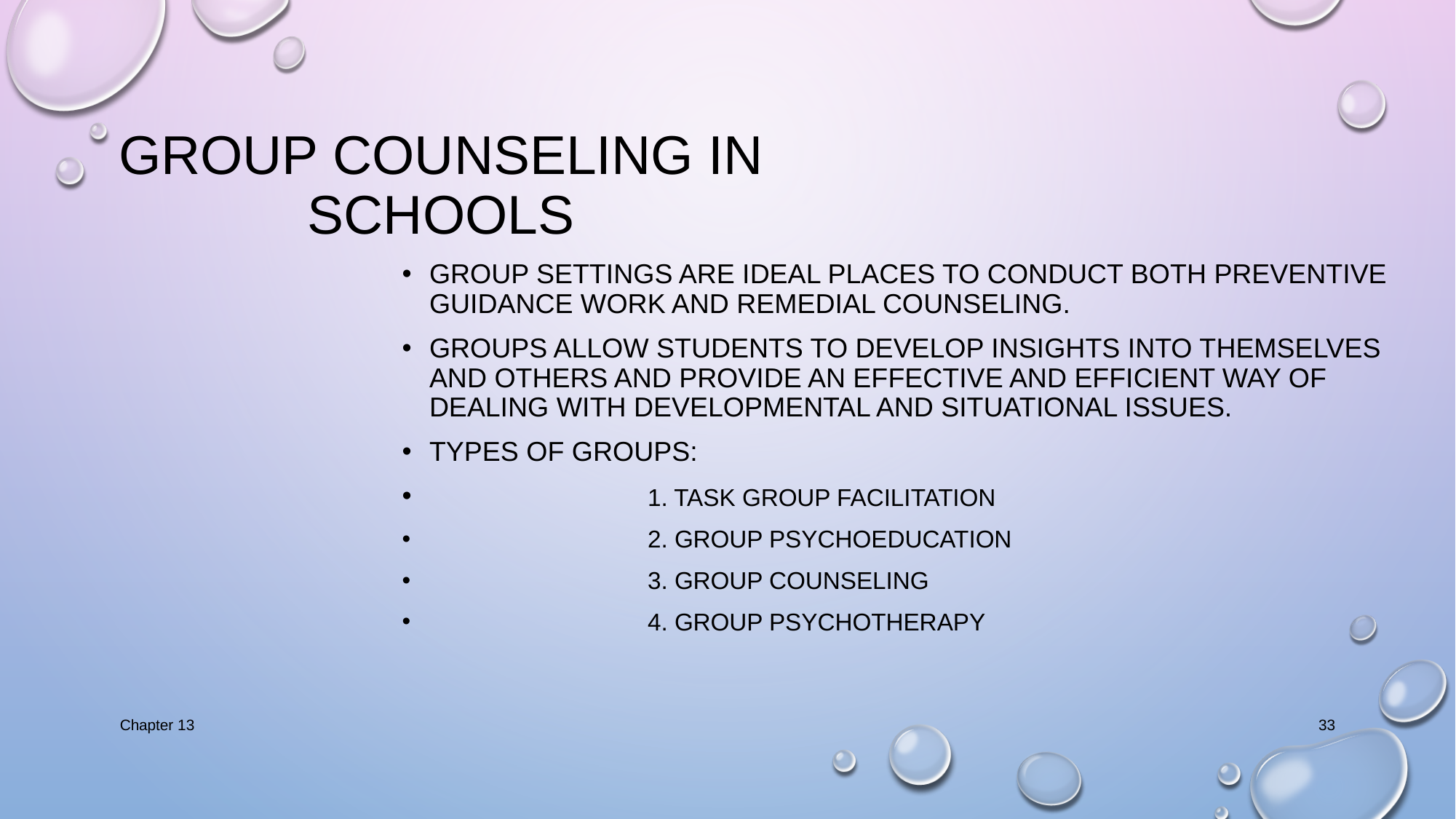

Group Counseling in Schools
Group settings are ideal places to conduct both preventive guidance work and remedial counseling.
Groups allow students to develop insights into themselves and others and provide an effective and efficient way of dealing with developmental and situational issues.
Types of groups:
		1. Task group facilitation
		2. Group psychoeducation
		3. Group counseling
		4. Group psychotherapy
Chapter 13
33